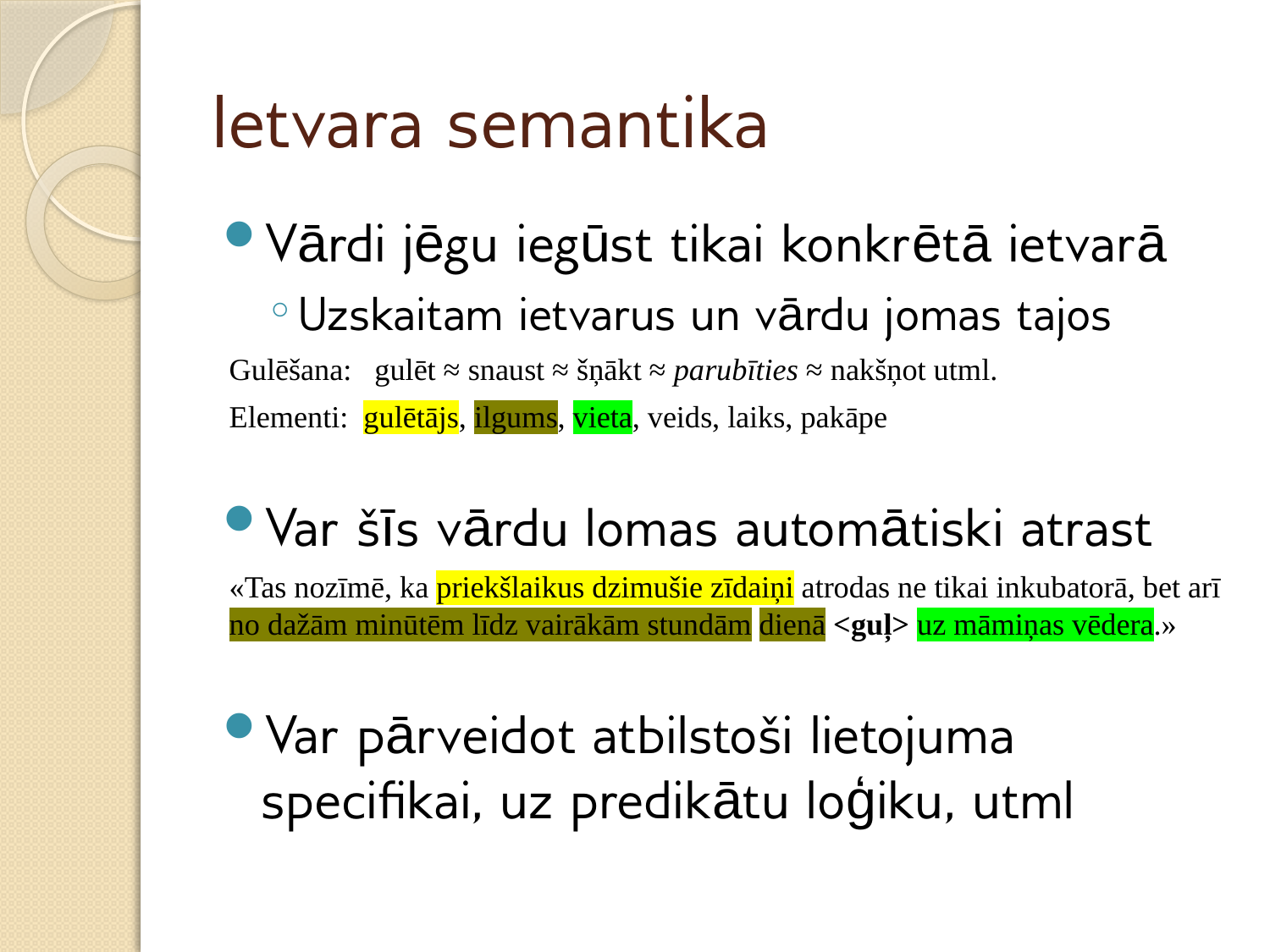

# Ietvara semantika
Vārdi jēgu iegūst tikai konkrētā ietvarā
Uzskaitam ietvarus un vārdu jomas tajos
Gulēšana:   gulēt ≈ snaust ≈ šņākt ≈ parubīties ≈ nakšņot utml.
Elementi:  gulētājs, ilgums, vieta, veids, laiks, pakāpe

Var šīs vārdu lomas automātiski atrast
«Tas nozīmē, ka priekšlaikus dzimušie zīdaiņi atrodas ne tikai inkubatorā, bet arī no dažām minūtēm līdz vairākām stundām dienā <guļ> uz māmiņas vēdera.»

Var pārveidot atbilstoši lietojuma specifikai, uz predikātu loģiku, utml